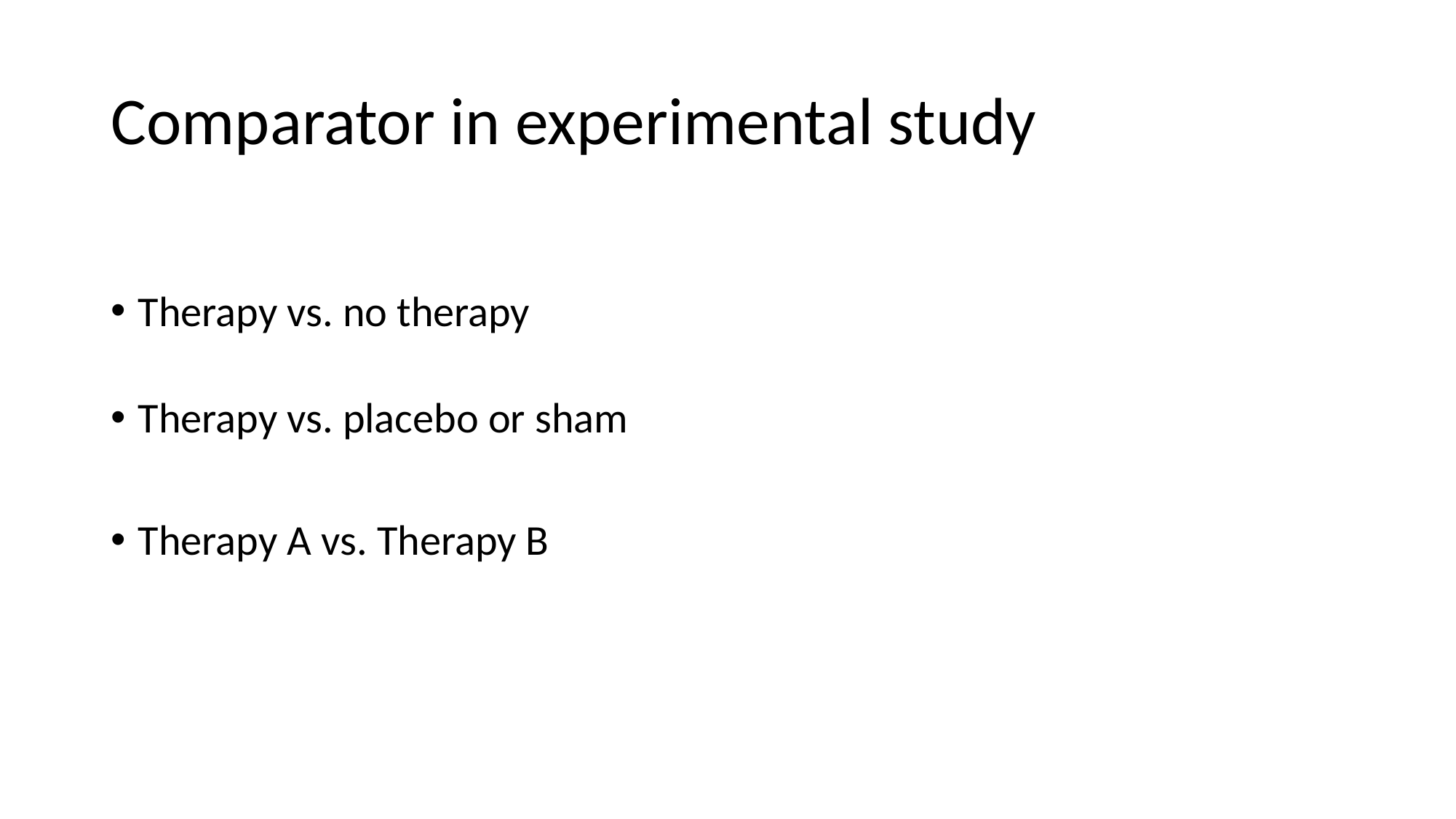

# Comparator in experimental study

Therapy vs. no therapy
Therapy vs. placebo or sham

Therapy A vs. Therapy B